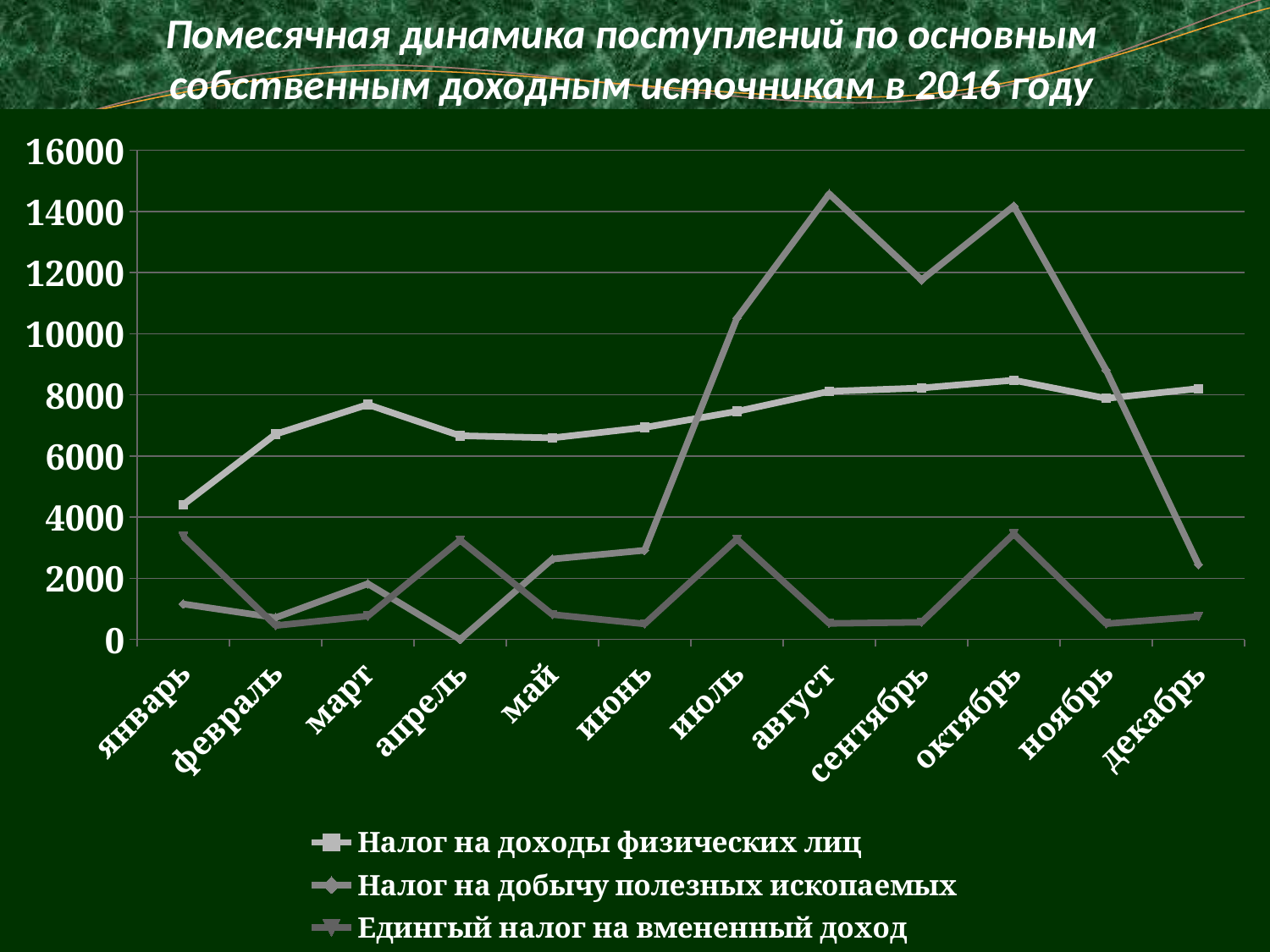

# Помесячная динамика поступлений по основным собственным доходным источникам в 2016 году

### Chart

| Category | Налог на доходы физических лиц | Налог на добычу полезных ископаемых | Едингый налог на вмененный доход |
|---|---|---|---|
| январь | 4406.2 | 1158.4 | 3359.8 |
| февраль | 6715.6 | 710.7 | 452.6 |
| март | 7683.8 | 1820.9 | 763.9 |
| апрель | 6663.6 | 0.0 | 3244.4 |
| май | 6593.7 | 2628.1 | 813.0 |
| июнь | 6934.0 | 2914.7 | 505.8 |
| июль | 7460.2 | 10509.0 | 3276.3 |
| август | 8116.6 | 14574.0 | 522.5 |
| сентябрь | 8224.79999999999 | 11760.6 | 559.6 |
| октябрь | 8479.9 | 14176.4 | 3451.8 |
| ноябрь | 7884.9 | 8810.2 | 511.7 |
| декабрь | 8205.79999999999 | 2451.7 | 748.3 |